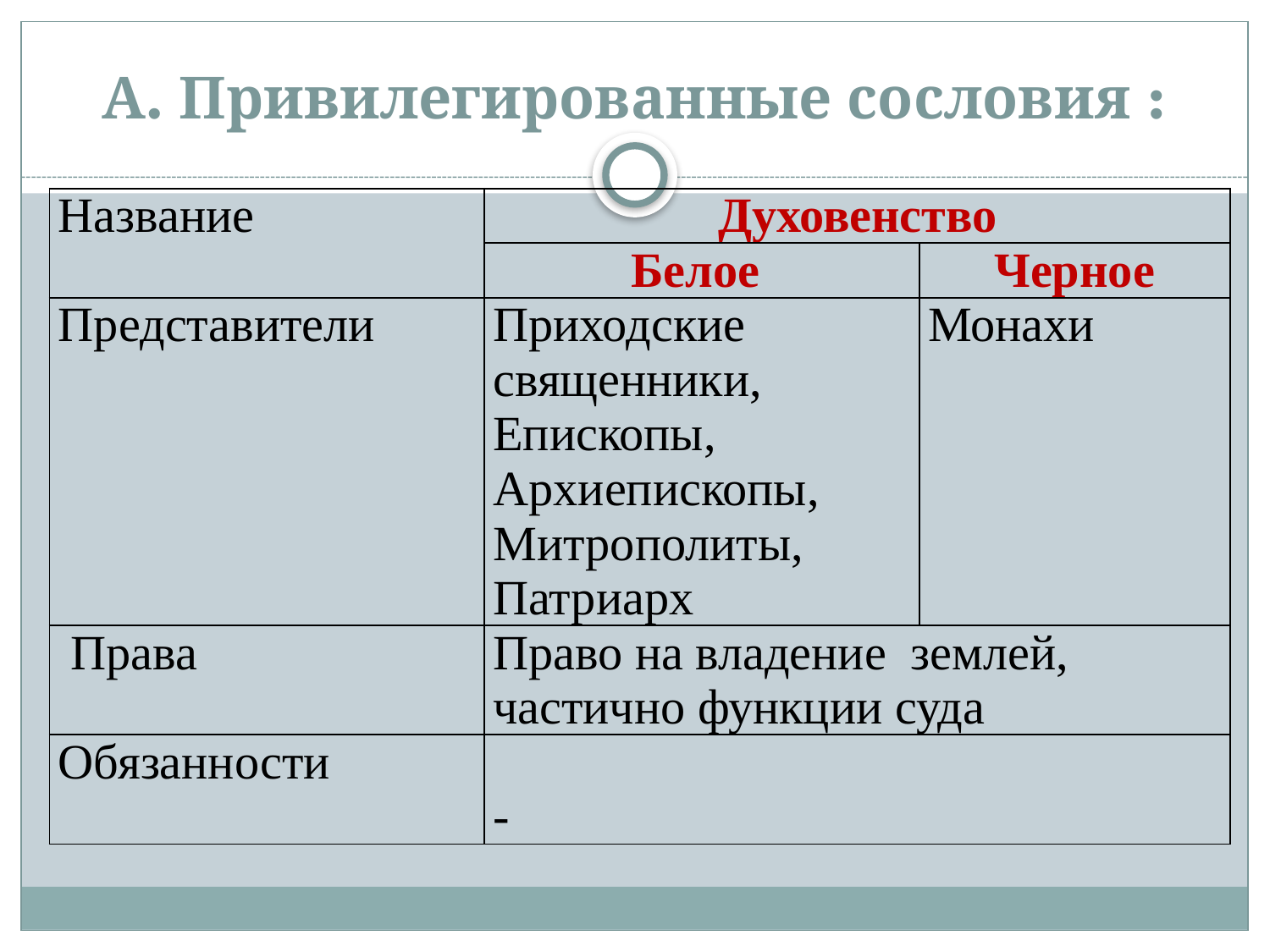

# А. Привилегированные сословия :
| Название | Духовенство |  |
| --- | --- | --- |
|  | Белое | Черное |
| Представители | Приходские священники, Епископы, Архиепископы, Митрополиты, Патриарх | Монахи |
| Права | Право на владение землей, частично функции суда |  |
| Обязанности | - |  |